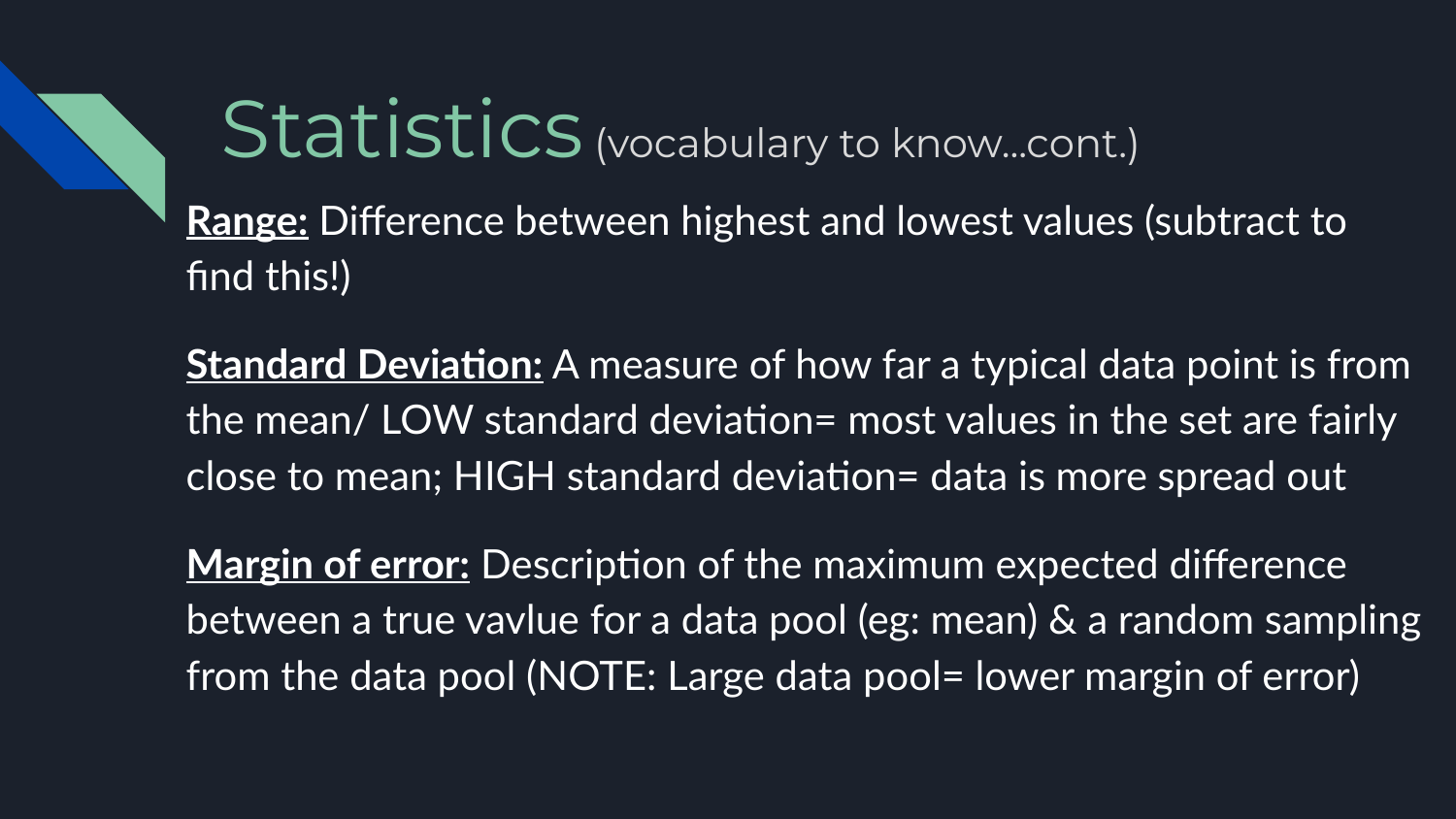

# Statistics (vocabulary to know...cont.)

Range: Difference between highest and lowest values (subtract to find this!)
Standard Deviation: A measure of how far a typical data point is from the mean/ LOW standard deviation= most values in the set are fairly close to mean; HIGH standard deviation= data is more spread out
Margin of error: Description of the maximum expected difference between a true vavlue for a data pool (eg: mean) & a random sampling from the data pool (NOTE: Large data pool= lower margin of error)